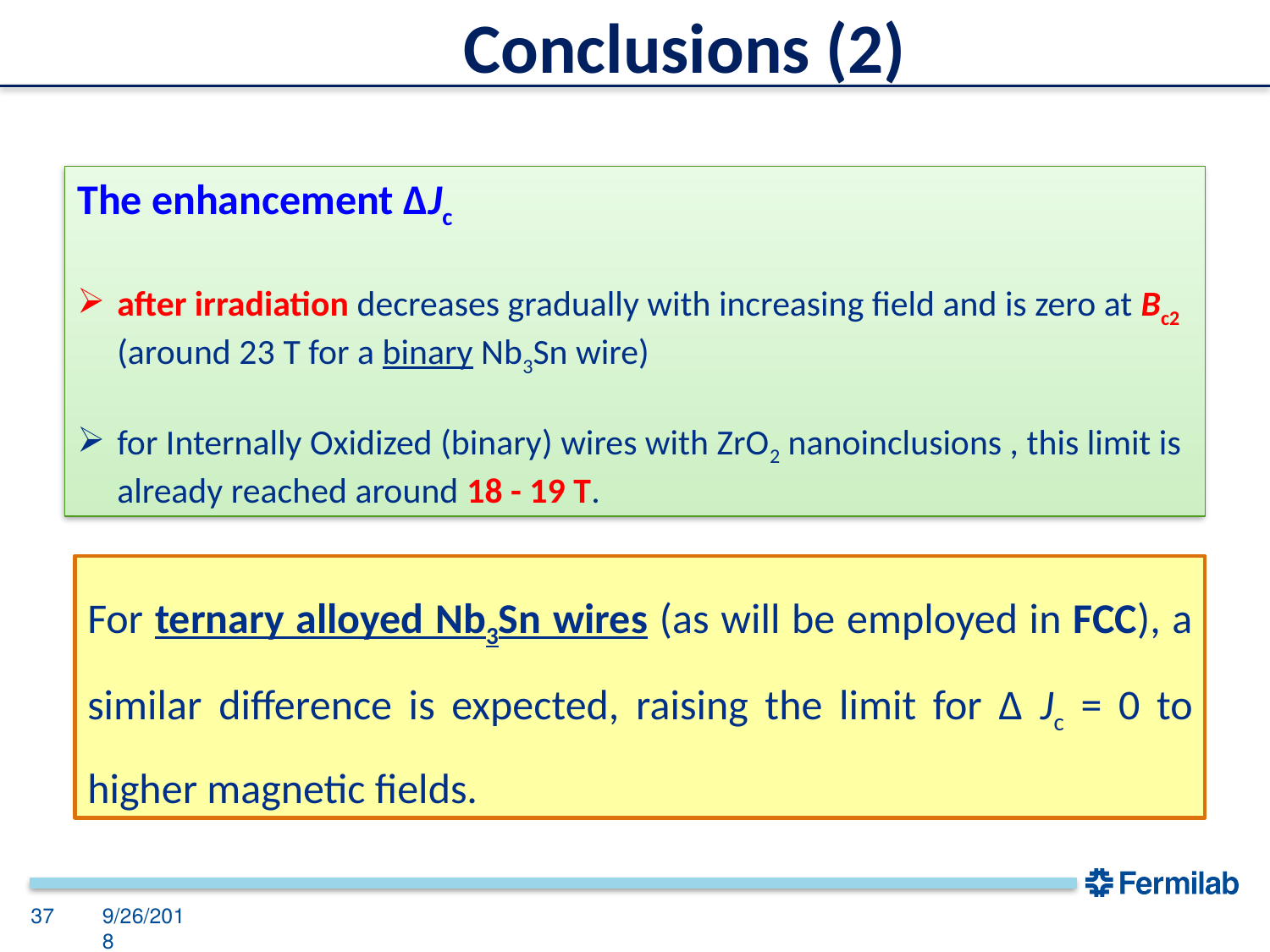

Conclusions (2)
The enhancement ∆Jc

after irradiation decreases gradually with increasing field and is zero at Bc2 (around 23 T for a binary Nb3Sn wire)

for Internally Oxidized (binary) wires with ZrO2 nanoinclusions , this limit is already reached around 18 - 19 T.
For ternary alloyed Nb3Sn wires (as will be employed in FCC), a similar difference is expected, raising the limit for ∆ Jc = 0 to higher magnetic fields.
37
9/26/2018